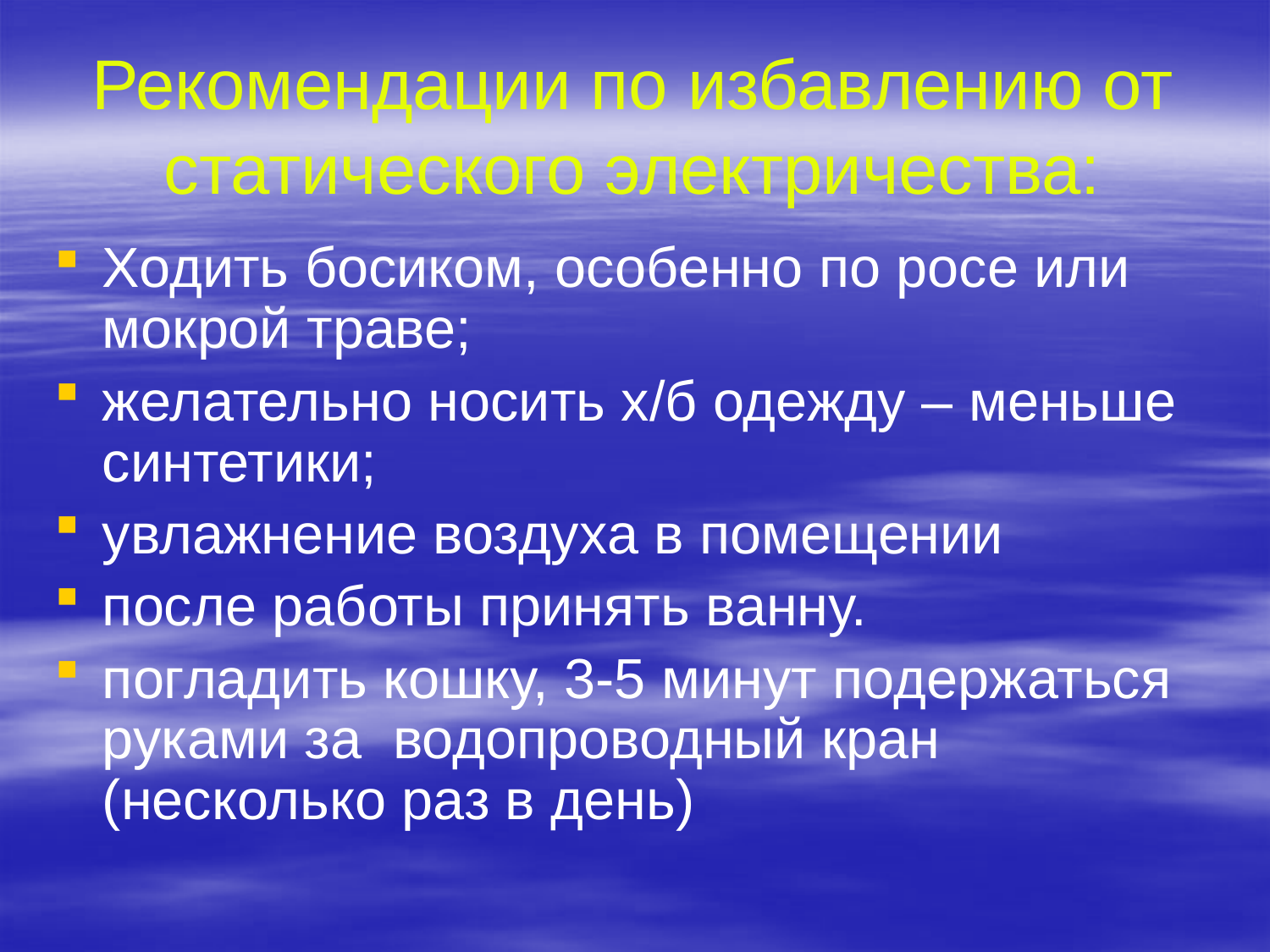

# Рекомендации по избавлению от статического электричества:
Ходить босиком, особенно по росе или мокрой траве;
желательно носить х/б одежду – меньше синтетики;
увлажнение воздуха в помещении
после работы принять ванну.
погладить кошку, 3-5 минут подержаться руками за  водопроводный кран (несколько раз в день)